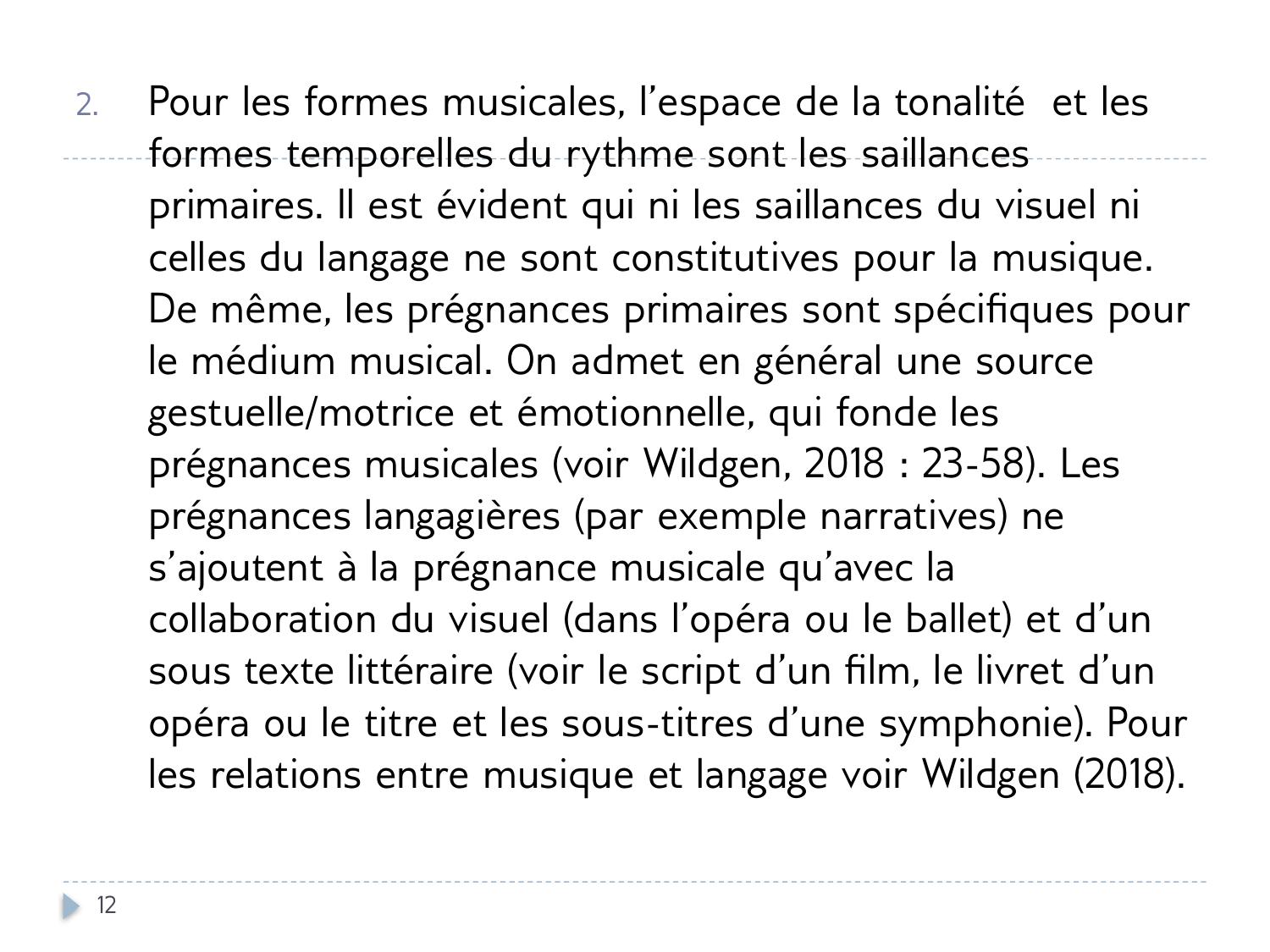

Pour les formes musicales, l’espace de la tonalité  et les formes temporelles du rythme sont les saillances primaires. Il est évident qui ni les saillances du visuel ni celles du langage ne sont constitutives pour la musique. De même, les prégnances primaires sont spécifiques pour le médium musical. On admet en général une source gestuelle/motrice et émotionnelle, qui fonde les prégnances musicales (voir Wildgen, 2018 : 23-58). Les prégnances langagières (par exemple narratives) ne s’ajoutent à la prégnance musicale qu’avec la collaboration du visuel (dans l’opéra ou le ballet) et d’un sous texte littéraire (voir le script d’un film, le livret d’un opéra ou le titre et les sous-titres d’une symphonie). Pour les relations entre musique et langage voir Wildgen (2018).
12